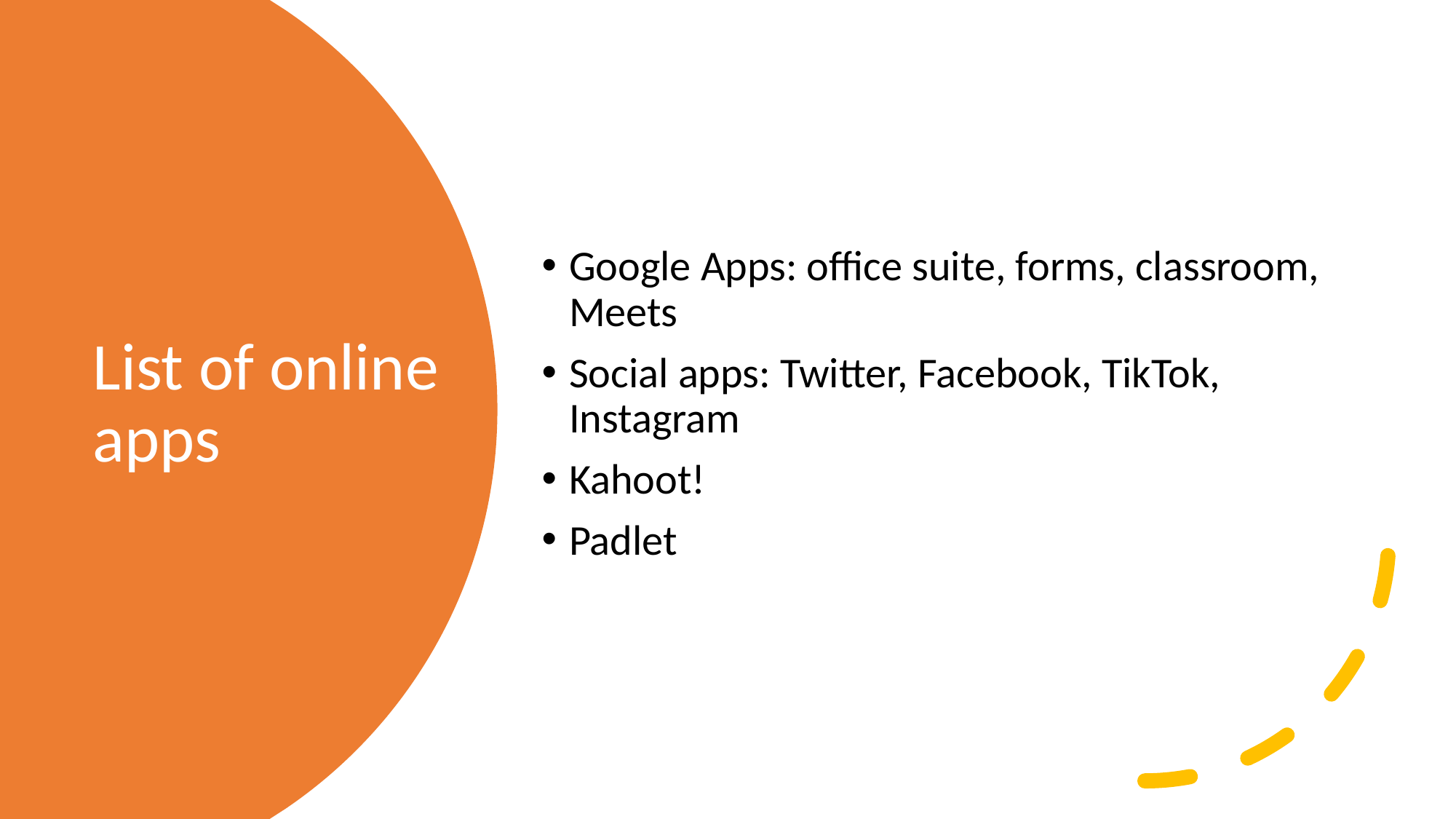

Google Apps: office suite, forms, classroom, Meets
Social apps: Twitter, Facebook, TikTok, Instagram
Kahoot!
Padlet
# List of online apps